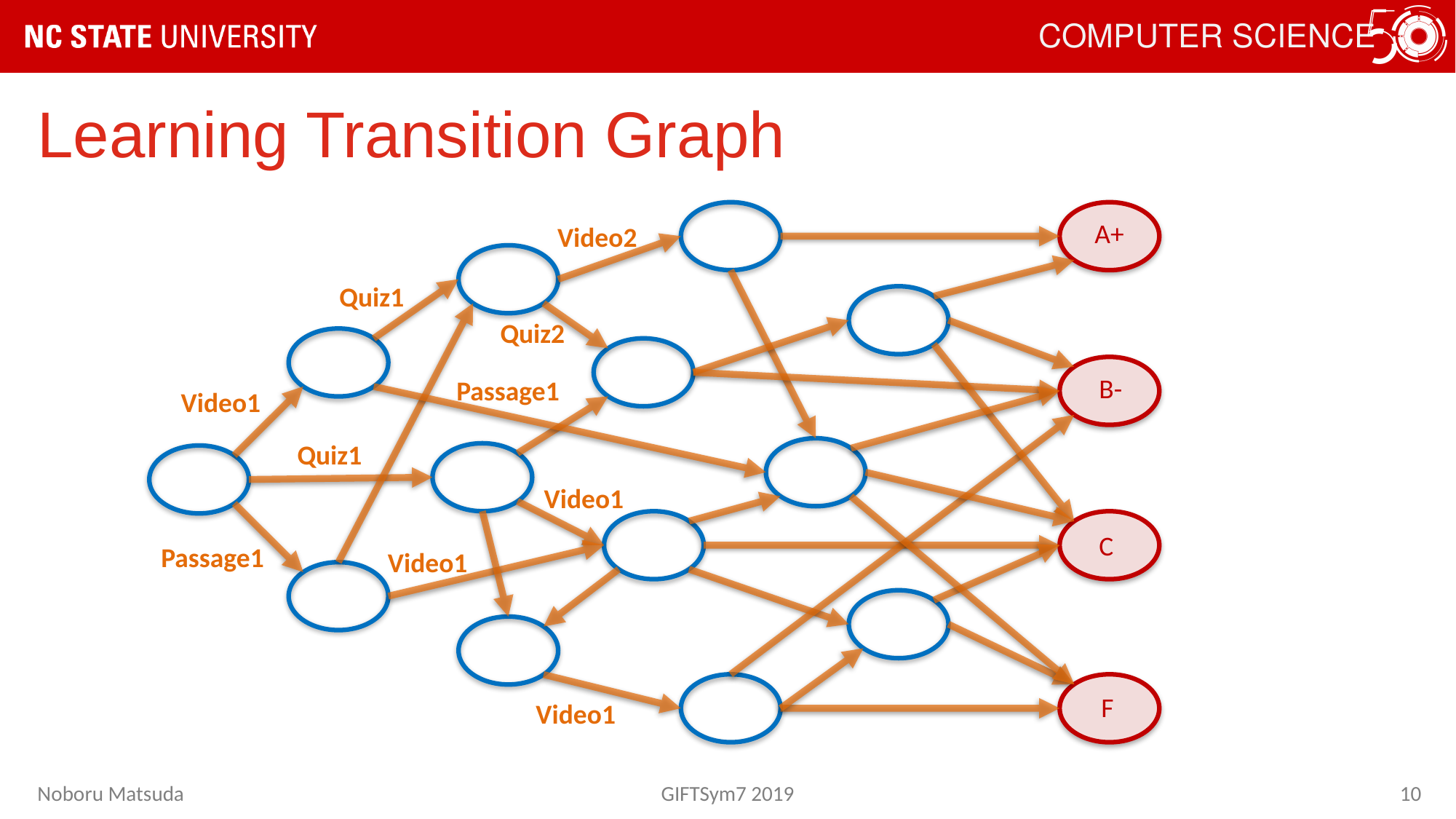

# Learning Transition Graph

Video2
A+

Quiz1

Quiz2

Passage1
B-
Video1
Quiz1

Video1

C
Passage1
Video1

Video1
F
Noboru Matsuda
GIFTSym7 2019
10